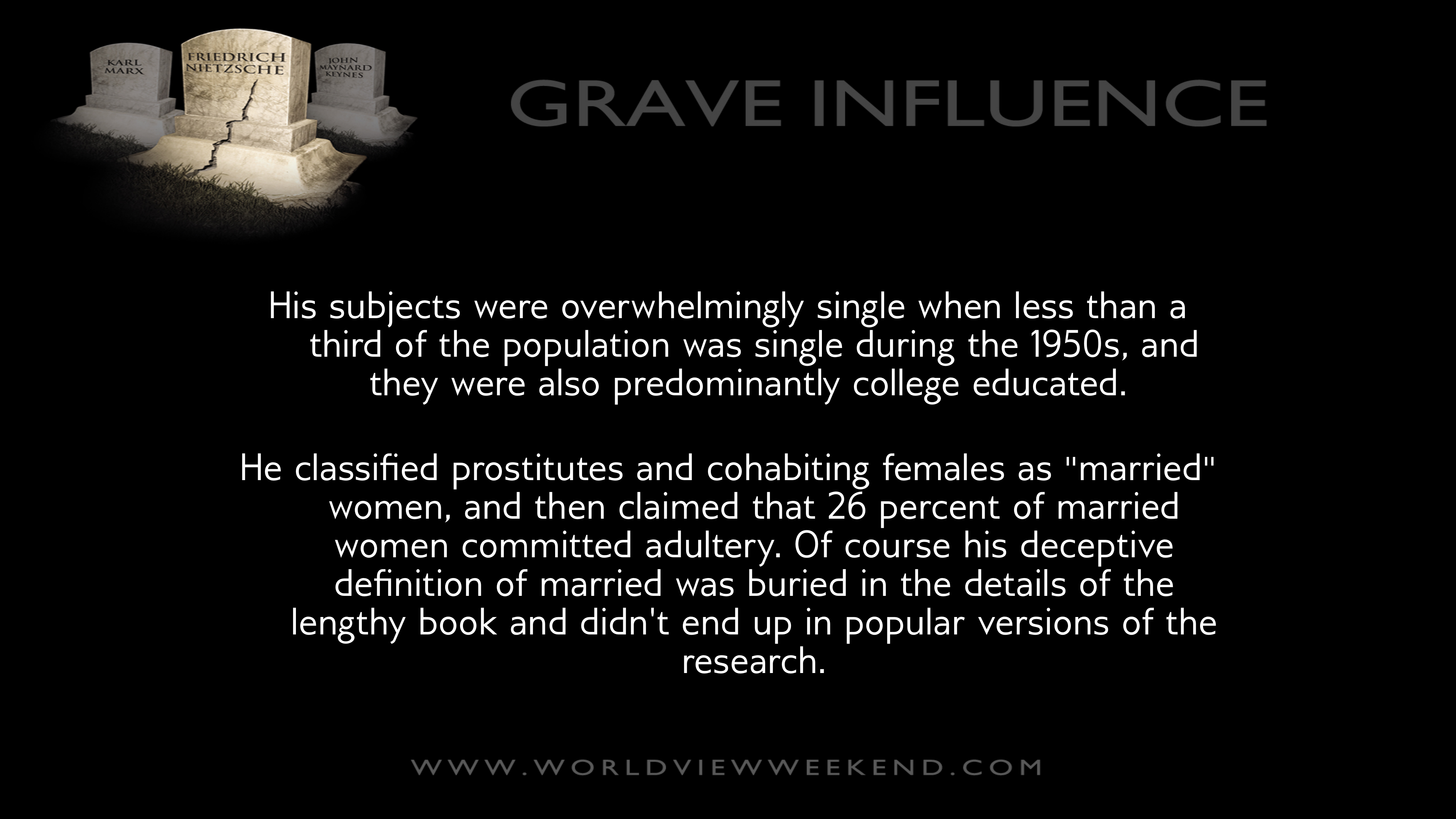

His subjects were overwhelmingly single when less than a third of the population was single during the 1950s, and they were also predominantly college educated.
He classified prostitutes and cohabiting females as "married" women, and then claimed that 26 percent of married women committed adultery. Of course his deceptive definition of married was buried in the details of the lengthy book and didn't end up in popular versions of the research.